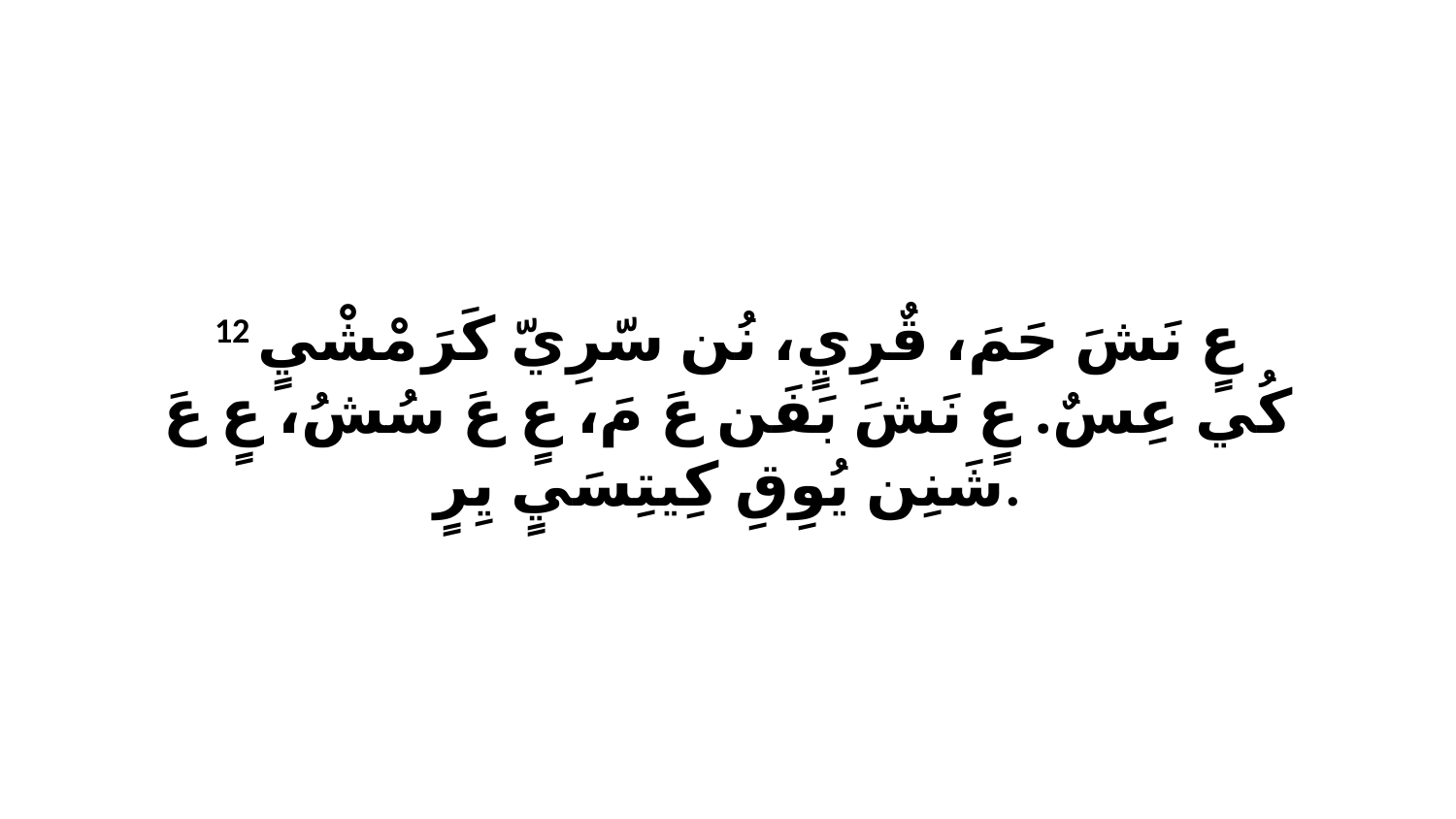

12 عٍ نَشَ حَمَ، قٌرِيٍ، نُن سّرِيّ كَرَ مْشْيٍ كُي عِسٌ. عٍ نَشَ بَفَن عَ مَ، عٍ عَ سُشُ، عٍ عَ شَنِن يُوِقِ كِيتِسَيٍ يِرٍ.